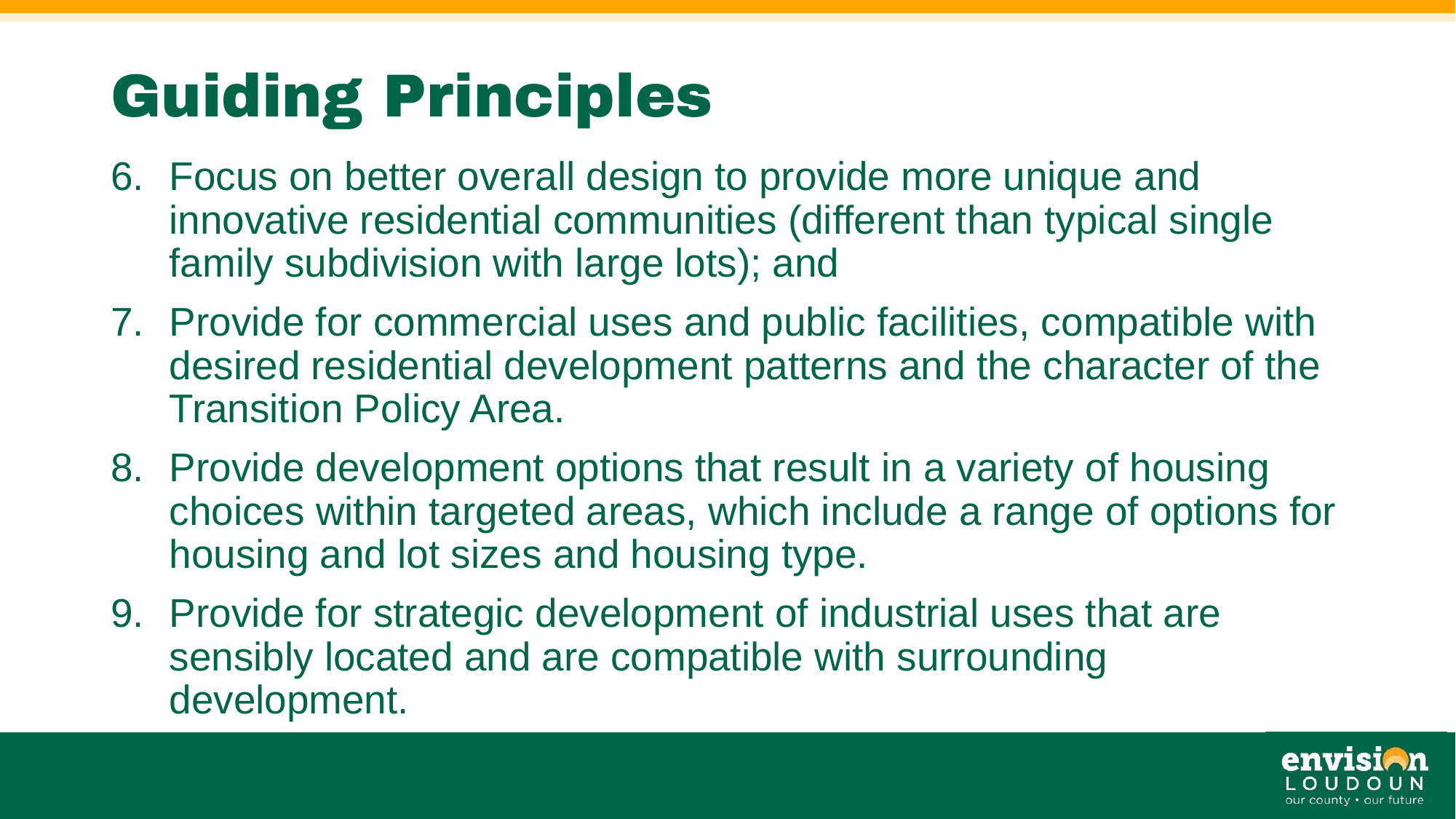

# Guiding Principles
Focus on better overall design to provide more unique and innovative residential communities (different than typical single family subdivision with large lots); and
Provide for commercial uses and public facilities, compatible with desired residential development patterns and the character of the Transition Policy Area.
Provide development options that result in a variety of housing choices within targeted areas, which include a range of options for housing and lot sizes and housing type.
Provide for strategic development of industrial uses that are sensibly located and are compatible with surrounding development.

4